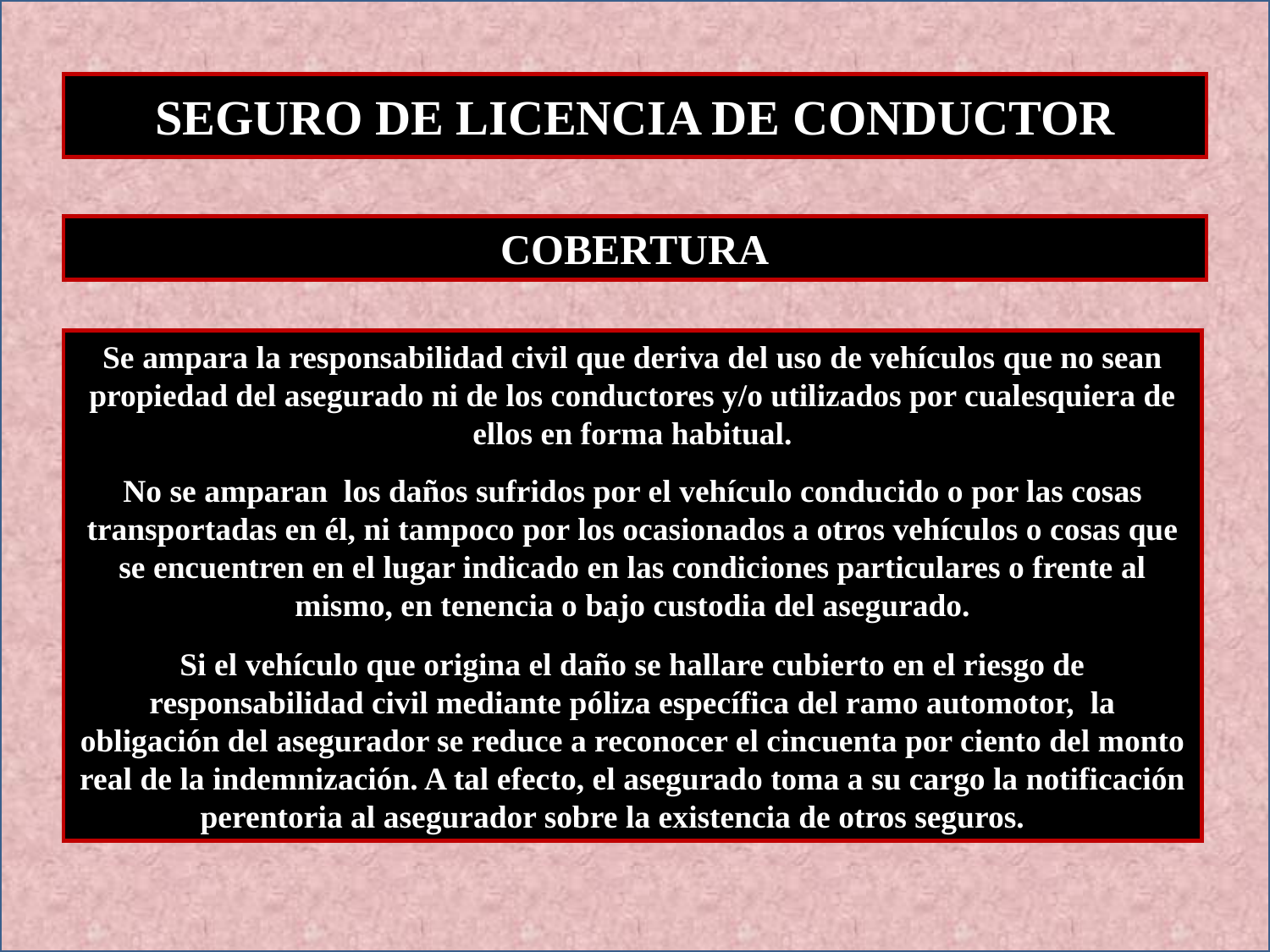

SEGURO DE LICENCIA DE CONDUCTOR
COBERTURA
Se ampara la responsabilidad civil que deriva del uso de vehículos que no sean propiedad del asegurado ni de los conductores y/o utilizados por cualesquiera de ellos en forma habitual.
No se amparan  los daños sufridos por el vehículo conducido o por las cosas transportadas en él, ni tampoco por los ocasionados a otros vehículos o cosas que se encuentren en el lugar indicado en las condiciones particulares o frente al mismo, en tenencia o bajo custodia del asegurado.
Si el vehículo que origina el daño se hallare cubierto en el riesgo de responsabilidad civil mediante póliza específica del ramo automotor,  la obligación del asegurador se reduce a reconocer el cincuenta por ciento del monto real de la indemnización. A tal efecto, el asegurado toma a su cargo la notificación perentoria al asegurador sobre la existencia de otros seguros.